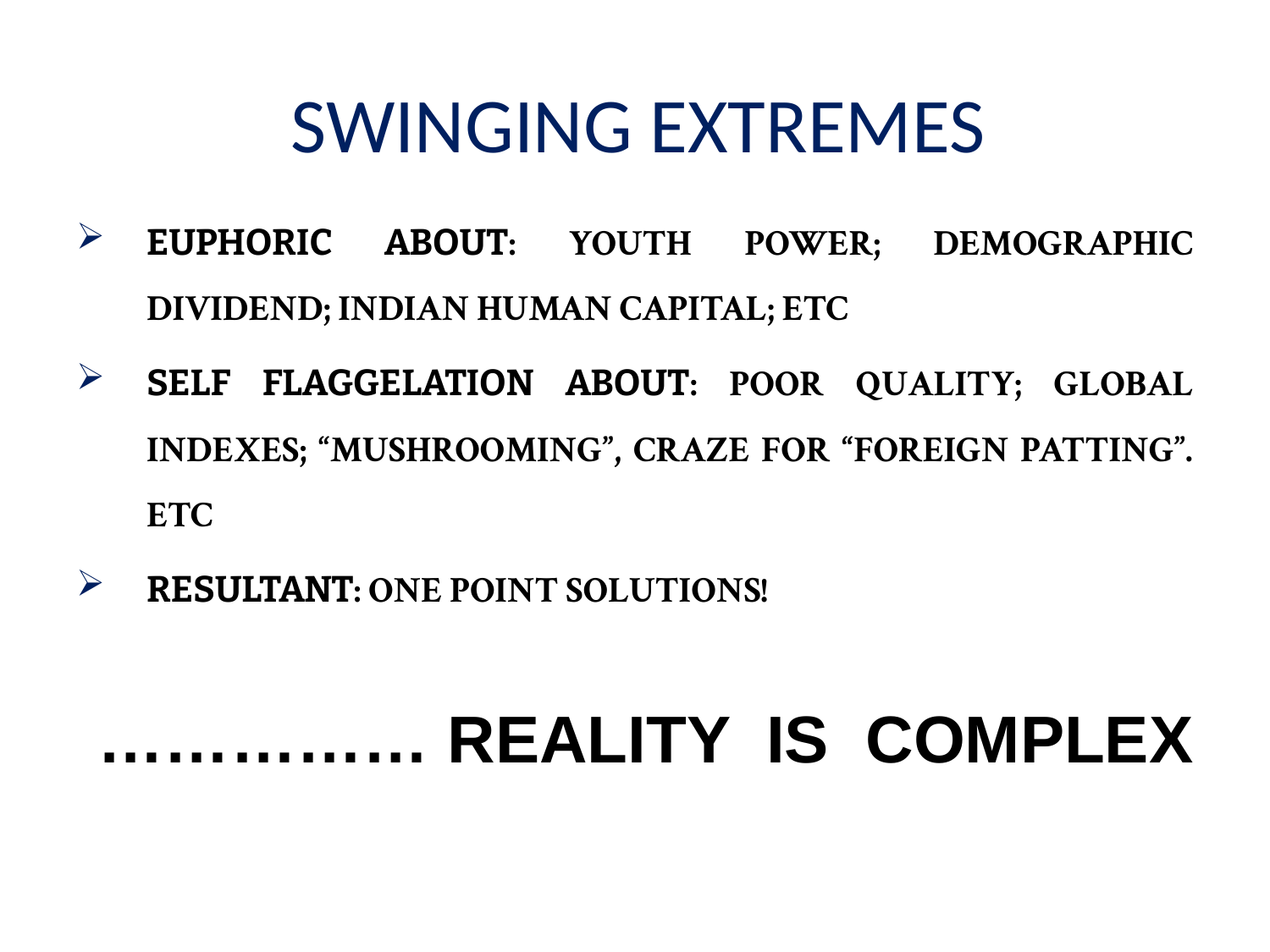

# SWINGING EXTREMES
EUPHORIC ABOUT: YOUTH POWER; DEMOGRAPHIC DIVIDEND; INDIAN HUMAN CAPITAL; ETC
SELF FLAGGELATION ABOUT: POOR QUALITY; GLOBAL INDEXES; “MUSHROOMING”, CRAZE FOR “FOREIGN PATTING”. ETC
RESULTANT: ONE POINT SOLUTIONS!

…………… REALITY  IS  COMPLEX